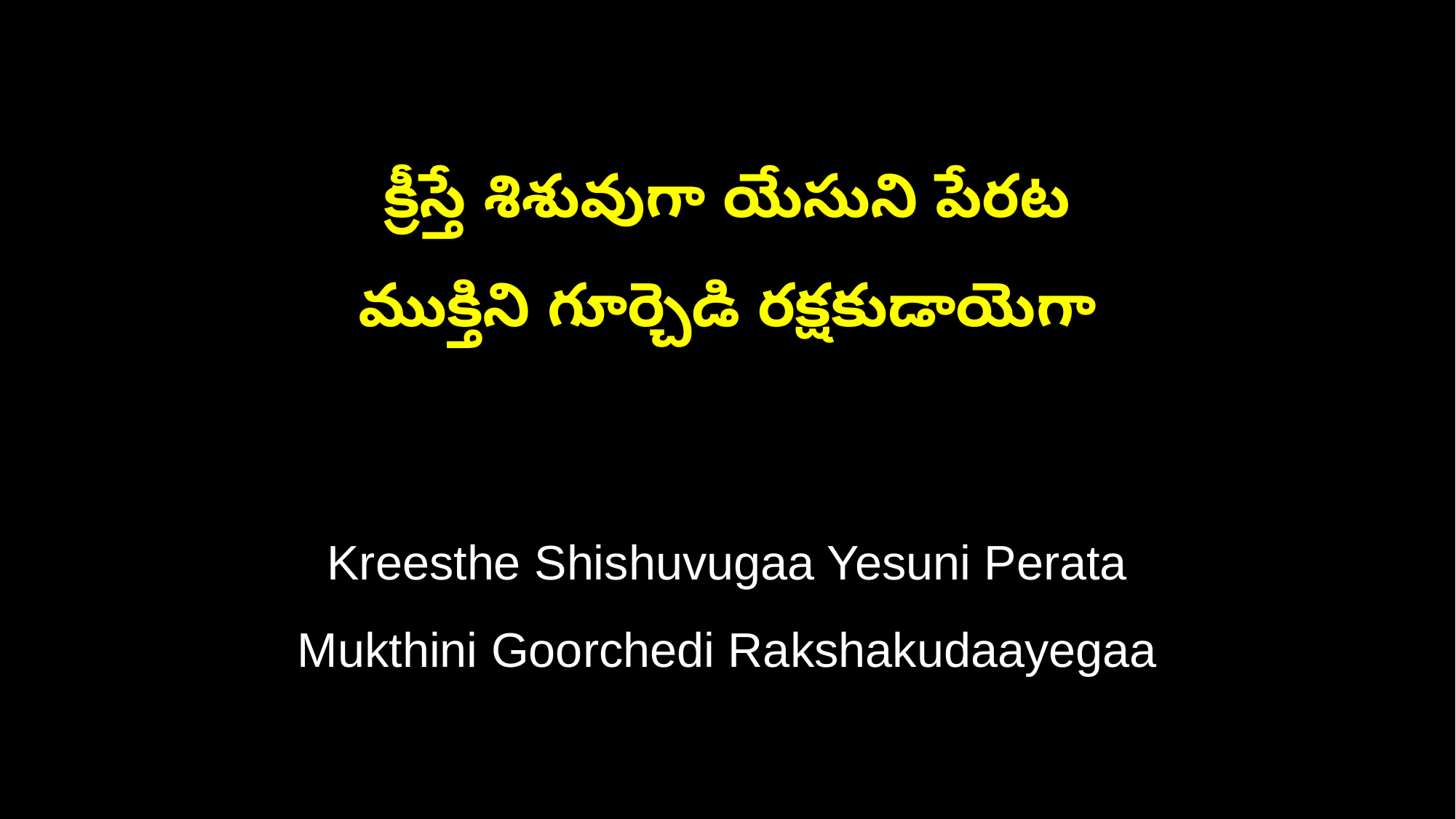

క్రీస్తే శిశువుగా యేసుని పేరట
ముక్తిని గూర్చెడి రక్షకుడాయెగా
Kreesthe Shishuvugaa Yesuni Perata
Mukthini Goorchedi Rakshakudaayegaa